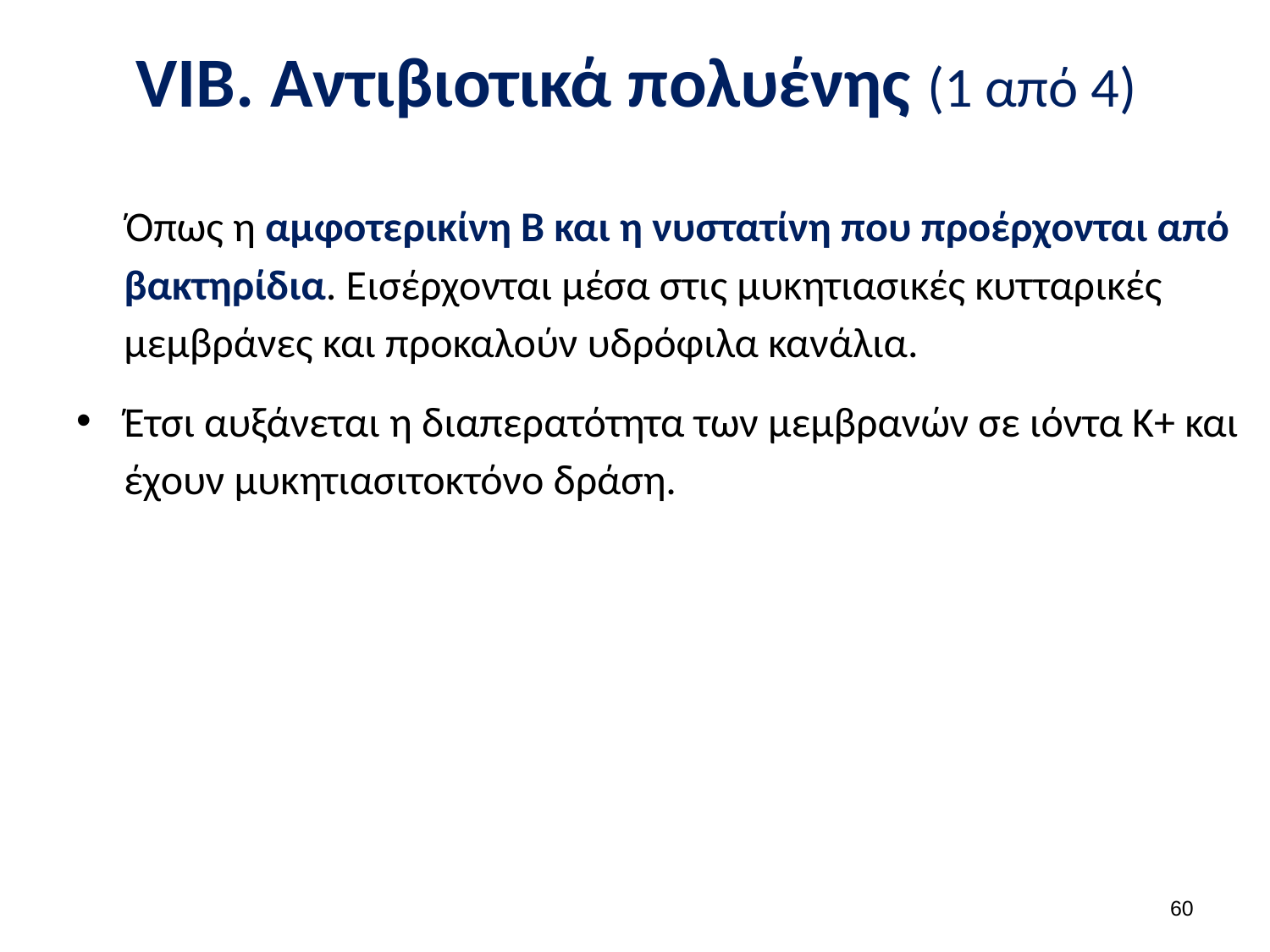

# VIB. Αντιβιοτικά πολυένης (1 από 4)
Όπως η αμφοτερικίνη Β και η νυστατίνη που προέρχονται από βακτηρίδια. Εισέρχονται μέσα στις μυκητιασικές κυτταρικές μεμβράνες και προκαλούν υδρόφιλα κανάλια.
Έτσι αυξάνεται η διαπερατότητα των μεμβρανών σε ιόντα Κ+ και έχουν μυκητιασιτοκτόνο δράση.
60